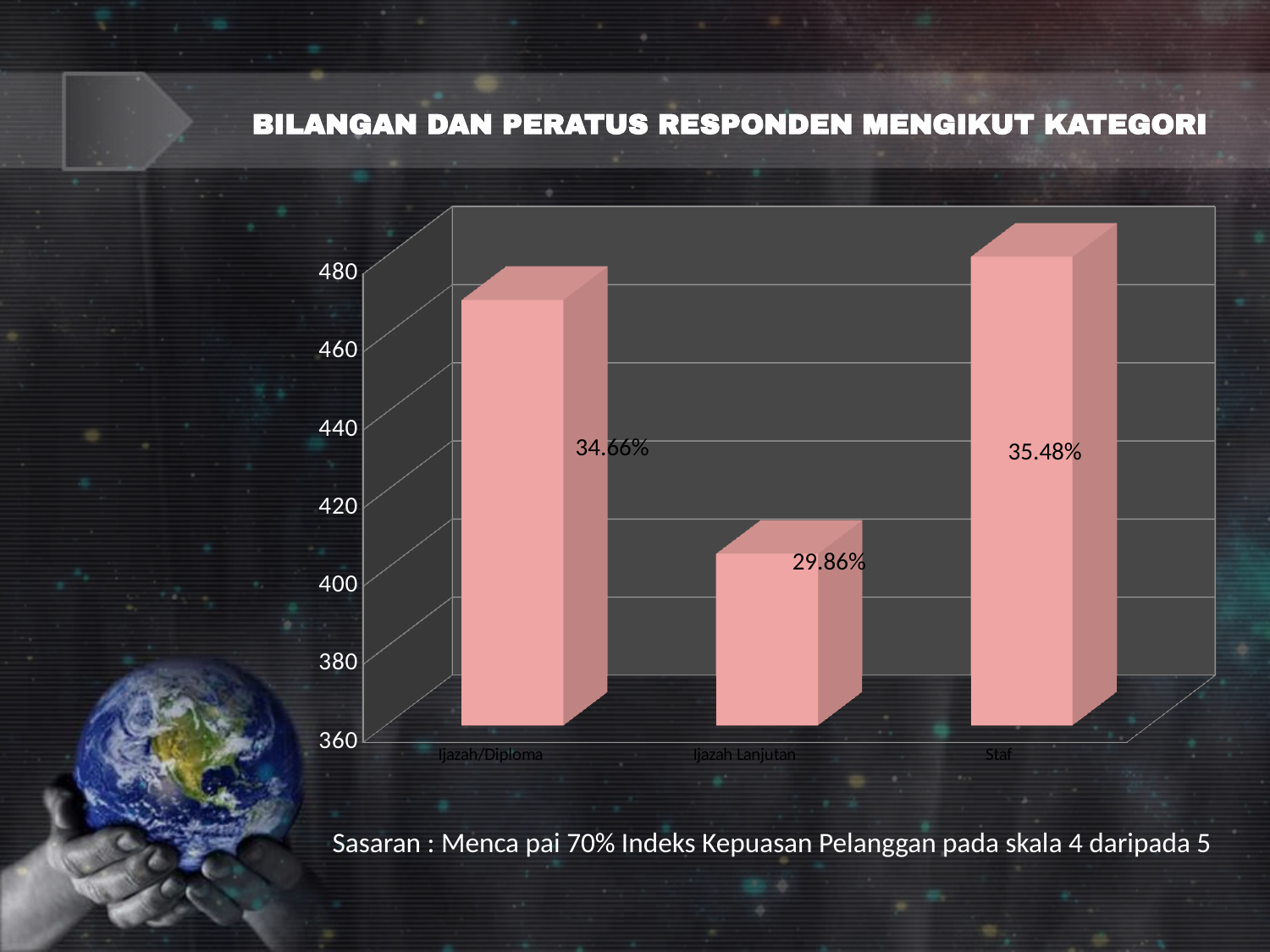

BILANGAN DAN PERATUS RESPONDEN MENGIKUT KATEGORI

[unsupported chart]

34.66%
 35.48%
29.86%
Sasaran : Menca pai 70% Indeks Kepuasan Pelanggan pada skala 4 daripada 5